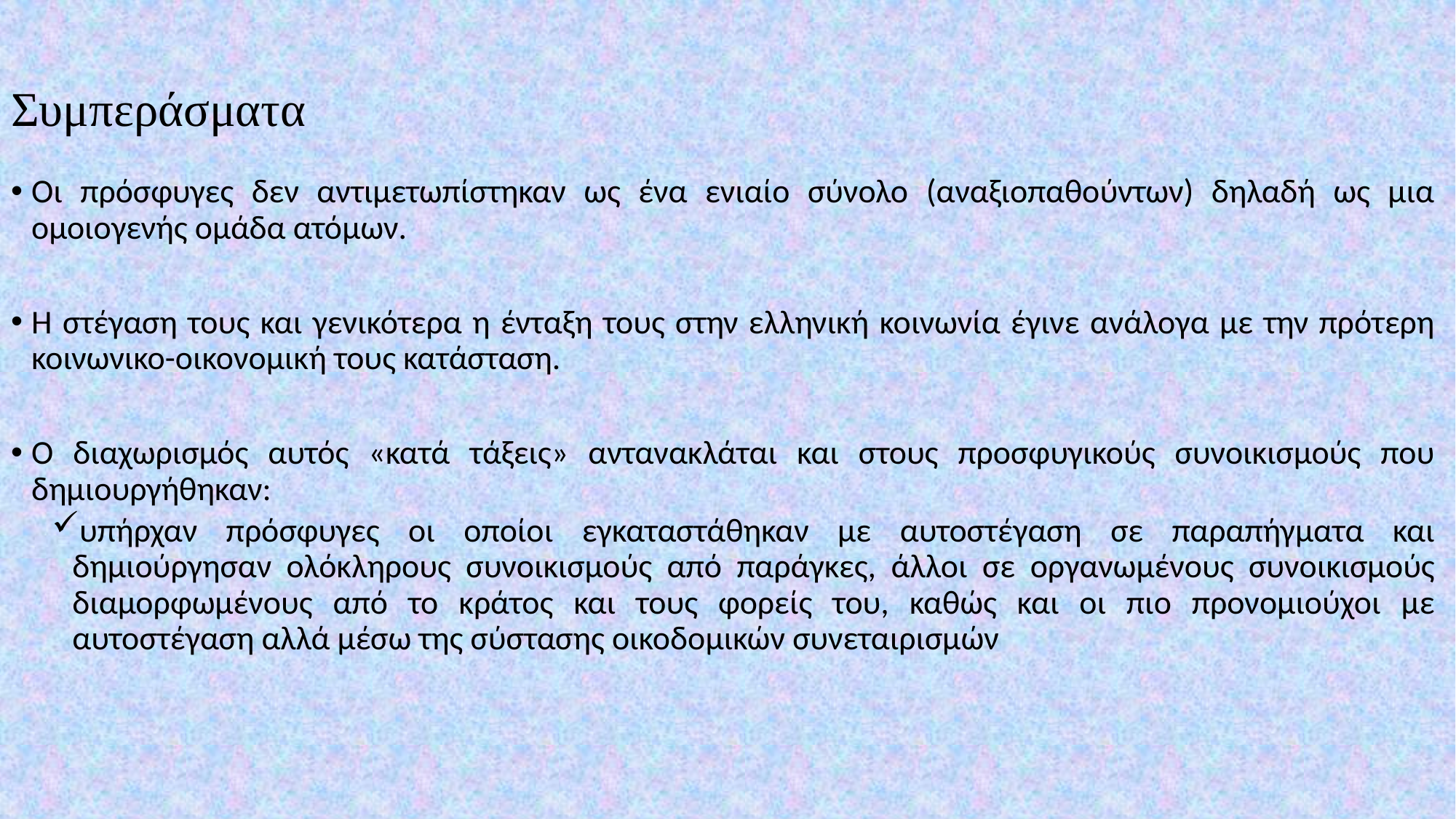

# Συμπεράσματα
Οι πρόσφυγες δεν αντιμετωπίστηκαν ως ένα ενιαίο σύνολο (αναξιοπαθούντων) δηλαδή ως μια ομοιογενής ομάδα ατόμων.

Η στέγαση τους και γενικότερα η ένταξη τους στην ελληνική κοινωνία έγινε ανάλογα με την πρότερη κοινωνικο-οικονομική τους κατάσταση.

Ο διαχωρισμός αυτός «κατά τάξεις» αντανακλάται και στους προσφυγικούς συνοικισμούς που δημιουργήθηκαν:
υπήρχαν πρόσφυγες οι οποίοι εγκαταστάθηκαν με αυτοστέγαση σε παραπήγματα και δημιούργησαν ολόκληρους συνοικισμούς από παράγκες, άλλοι σε οργανωμένους συνοικισμούς διαμορφωμένους από το κράτος και τους φορείς του, καθώς και οι πιο προνομιούχοι με αυτοστέγαση αλλά μέσω της σύστασης οικοδομικών συνεταιρισμών